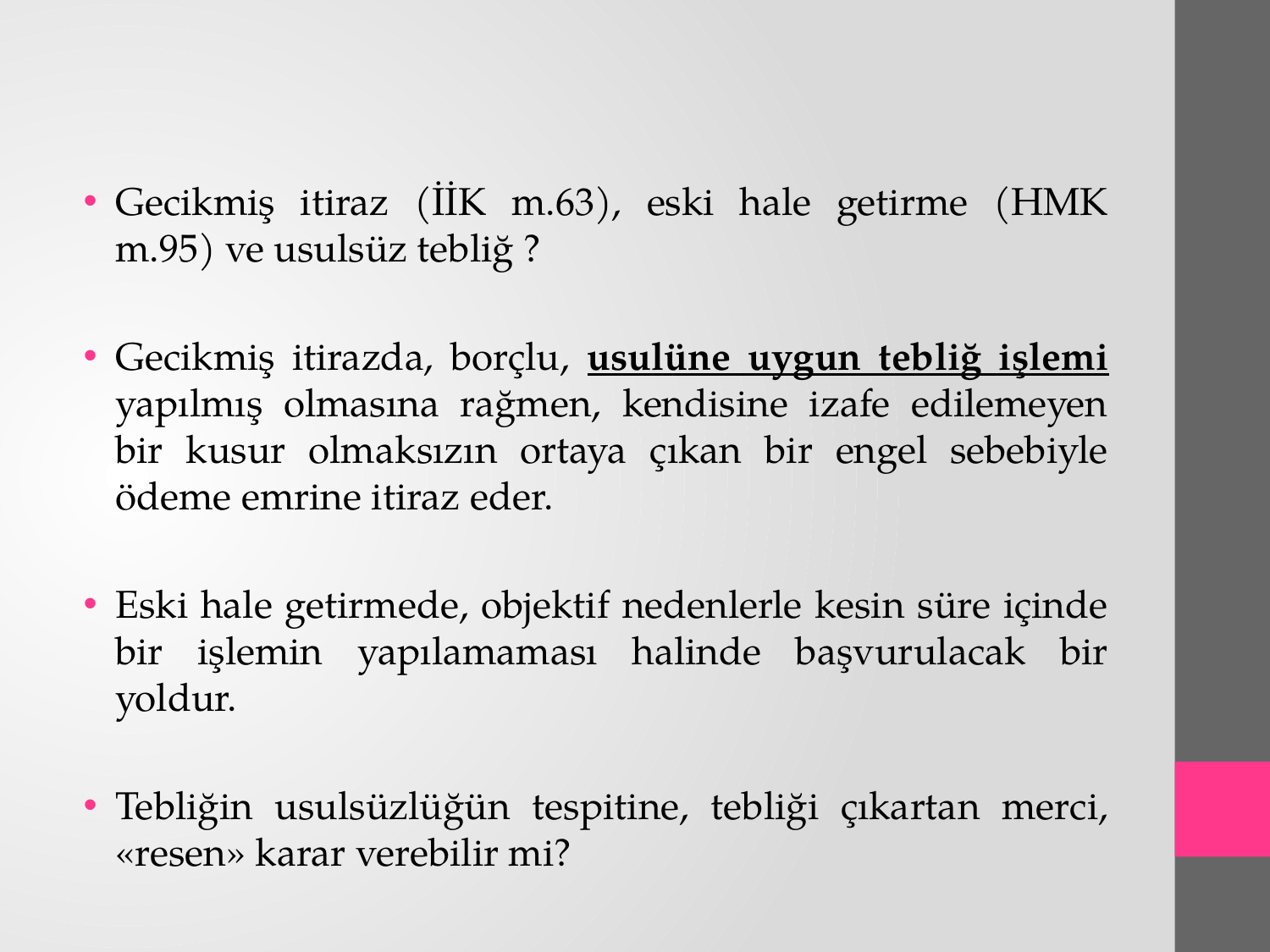

Gecikmiş itiraz (İİK m.63), eski hale getirme (HMK m.95) ve usulsüz tebliğ ?

Gecikmiş itirazda, borçlu, usulüne uygun tebliğ işlemi yapılmış olmasına rağmen, kendisine izafe edilemeyen bir kusur olmaksızın ortaya çıkan bir engel sebebiyle ödeme emrine itiraz eder.

Eski hale getirmede, objektif nedenlerle kesin süre içinde bir işlemin yapılamaması halinde başvurulacak bir yoldur.

Tebliğin usulsüzlüğün tespitine, tebliği çıkartan merci, «resen» karar verebilir mi?